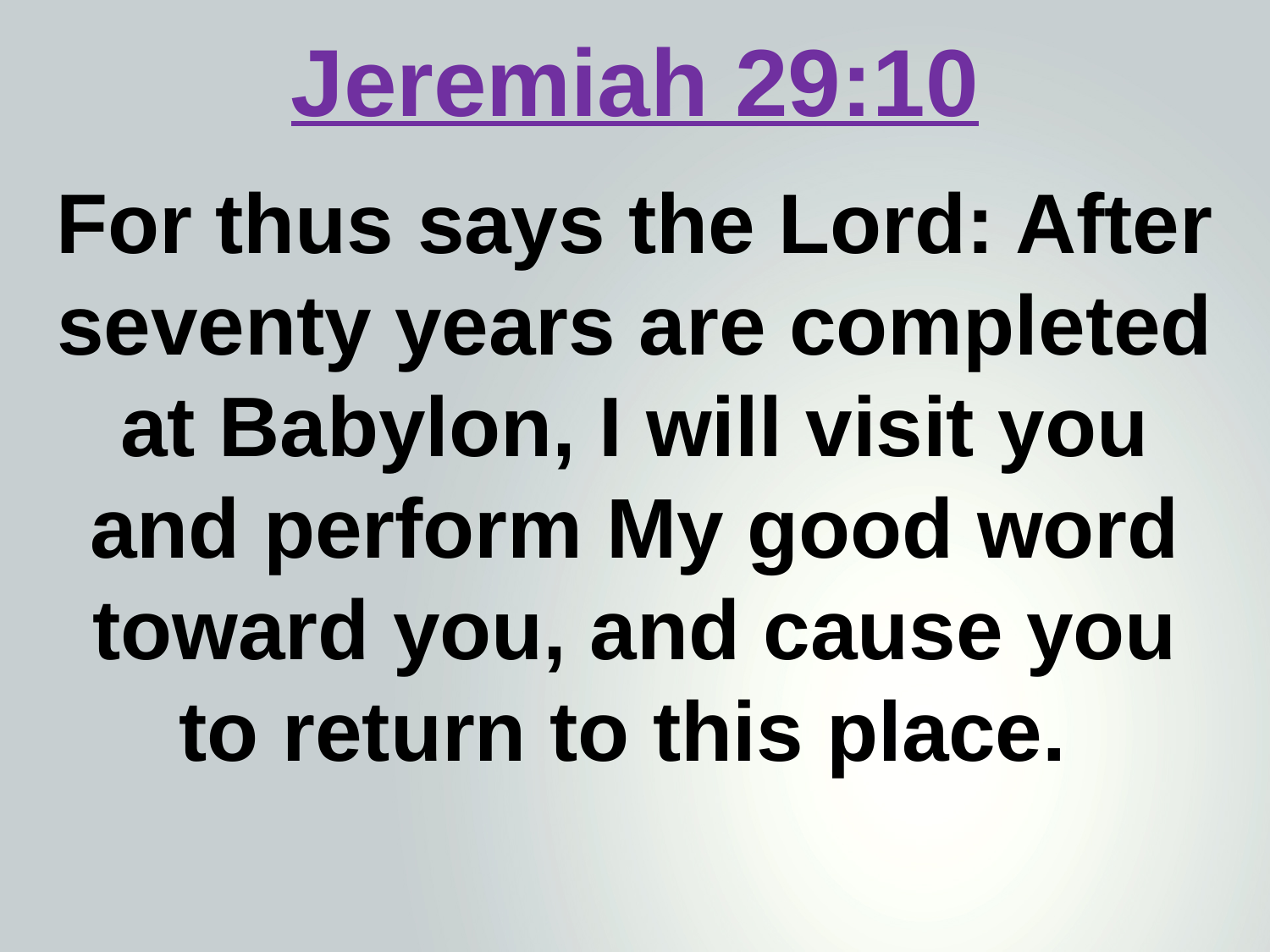

Jeremiah 29:10

For thus says the Lord: After seventy years are completed at Babylon, I will visit you and perform My good word toward you, and cause you to return to this place.